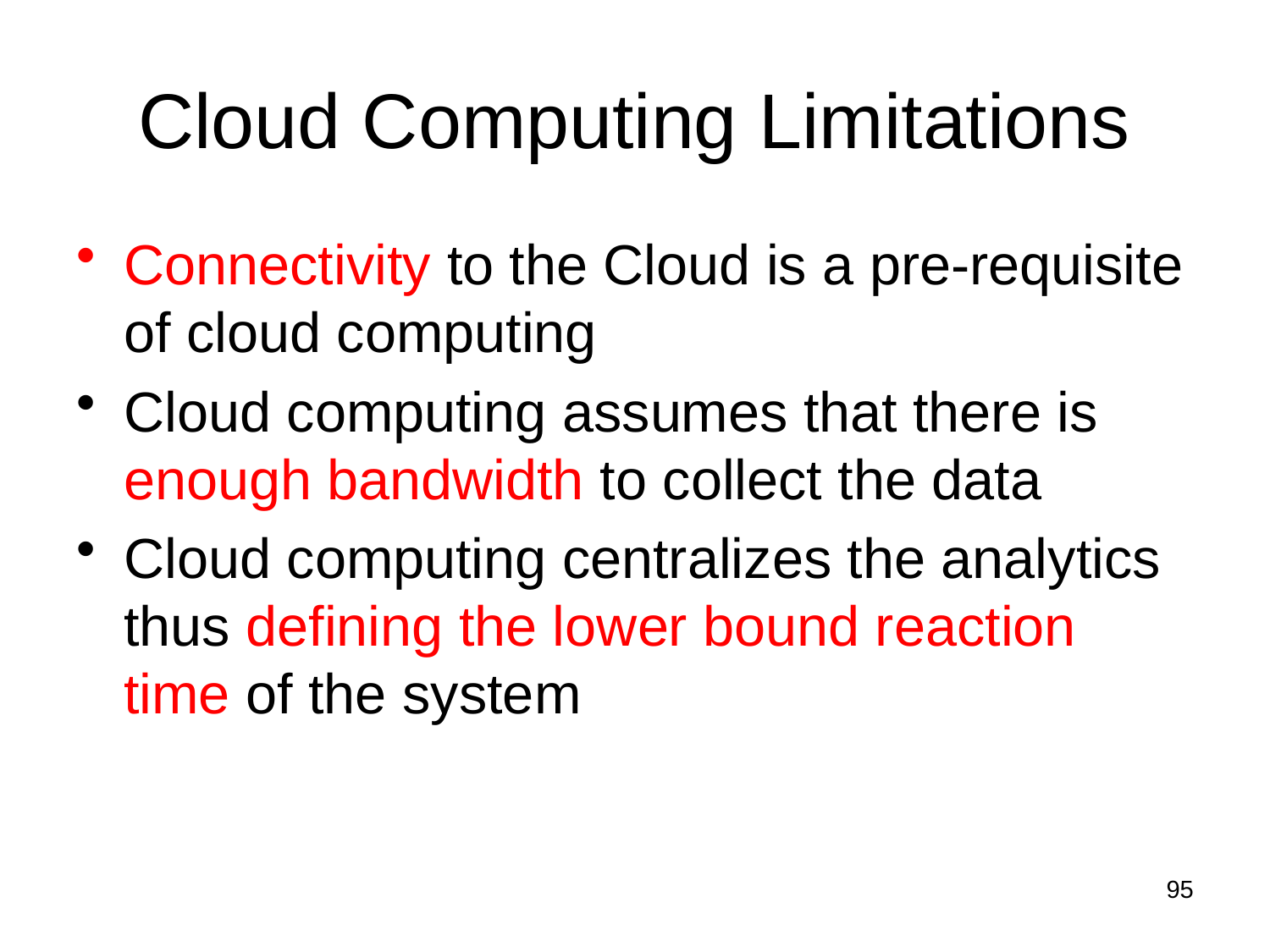

# Cloud Computing Limitations
Connectivity to the Cloud is a pre-requisite of cloud computing
Cloud computing assumes that there is enough bandwidth to collect the data
Cloud computing centralizes the analytics thus defining the lower bound reaction time of the system
95